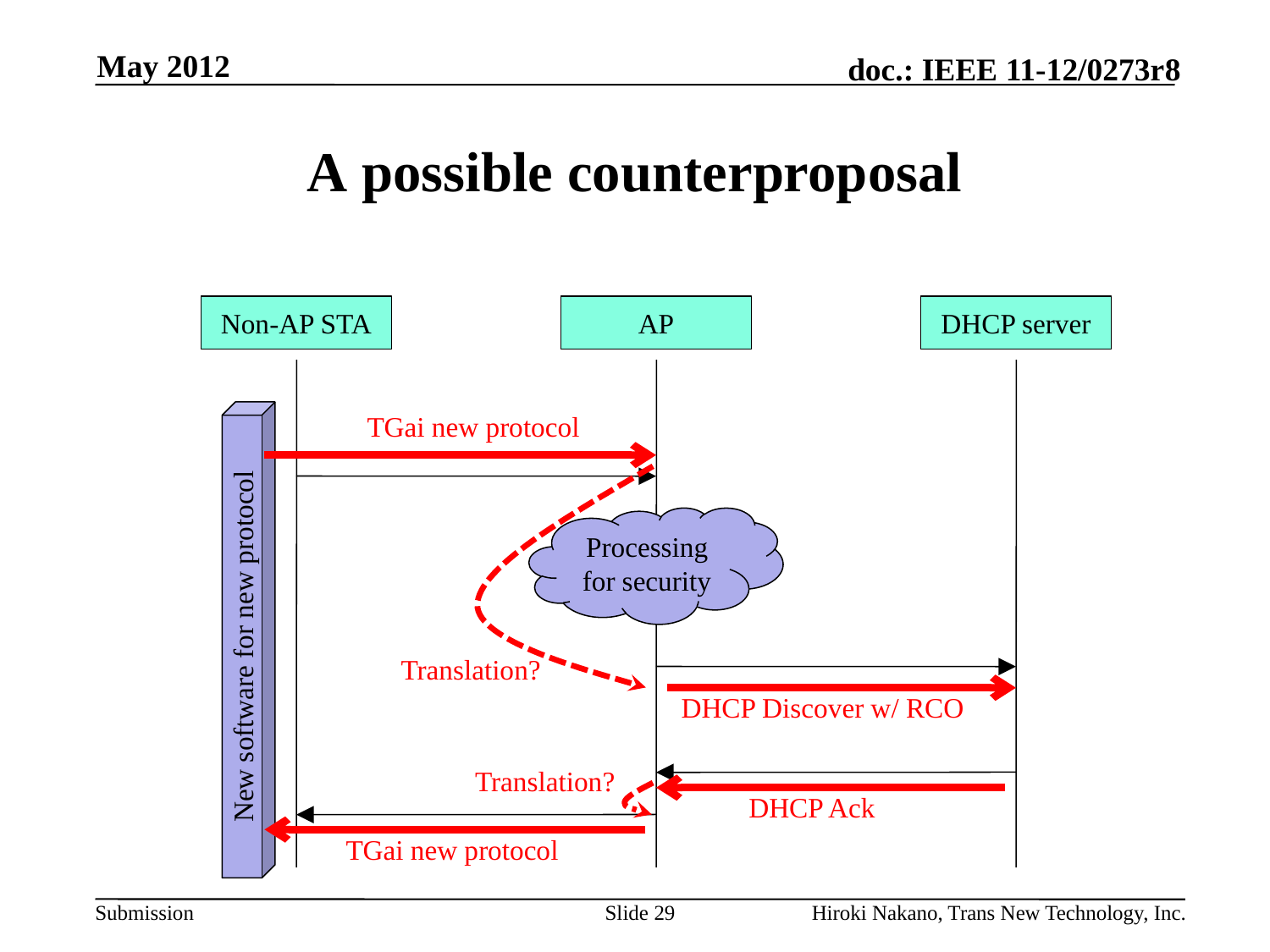

May 2012
# A possible counterproposal
Non-AP STA
AP
DHCP server
New software for new protocol
TGai new protocol

Processing for security
Translation?
DHCP Discover w/ RCO
Translation?
DHCP Ack

TGai new protocol
Slide 29
Hiroki Nakano, Trans New Technology, Inc.